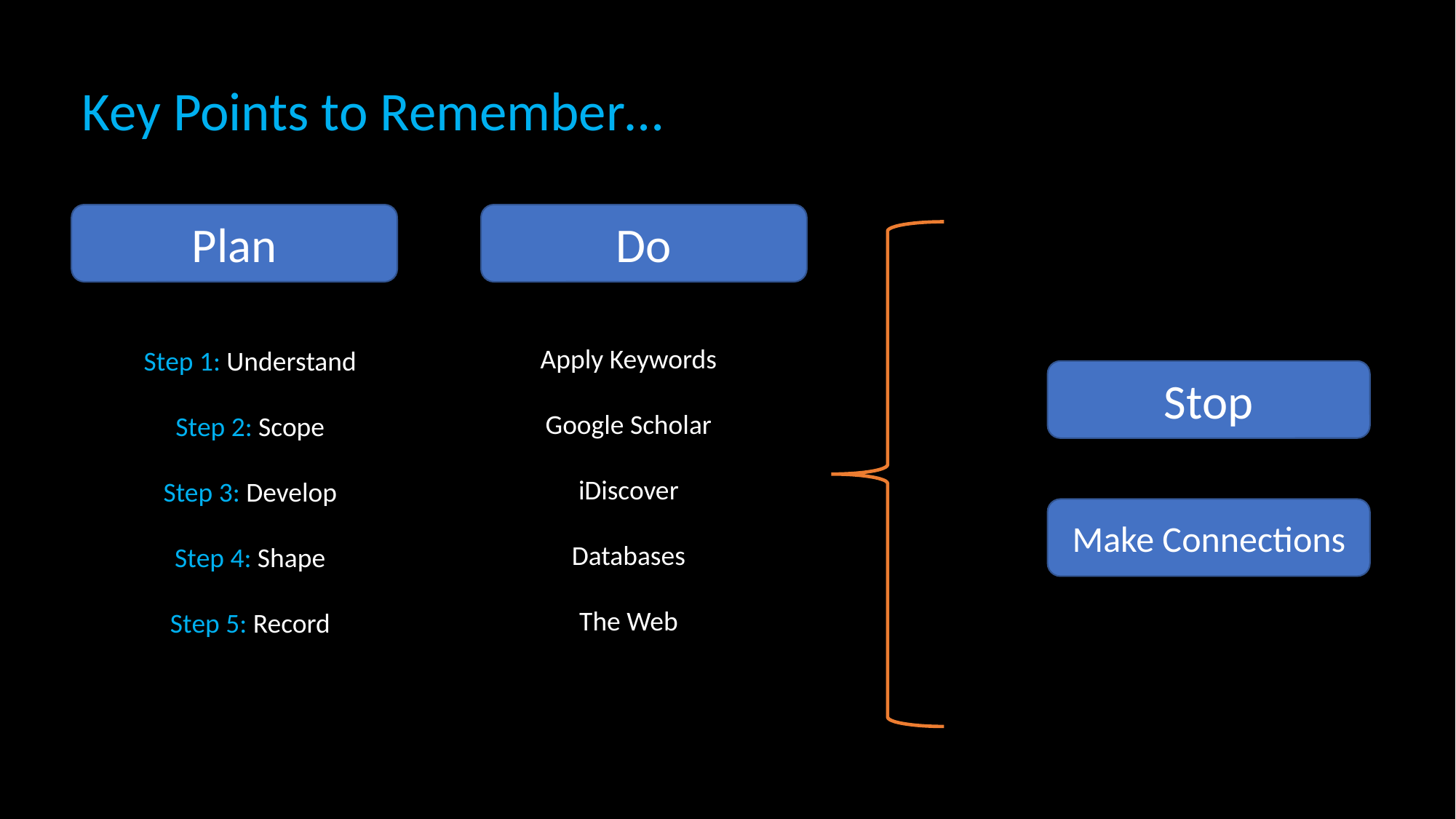

Key Points to Remember…
Plan
Do

Apply Keywords

Google Scholar

iDiscover

Databases

The Web
Step 1: Understand

Step 2: Scope

Step 3: Develop

Step 4: Shape

Step 5: Record
Stop
Make Connections